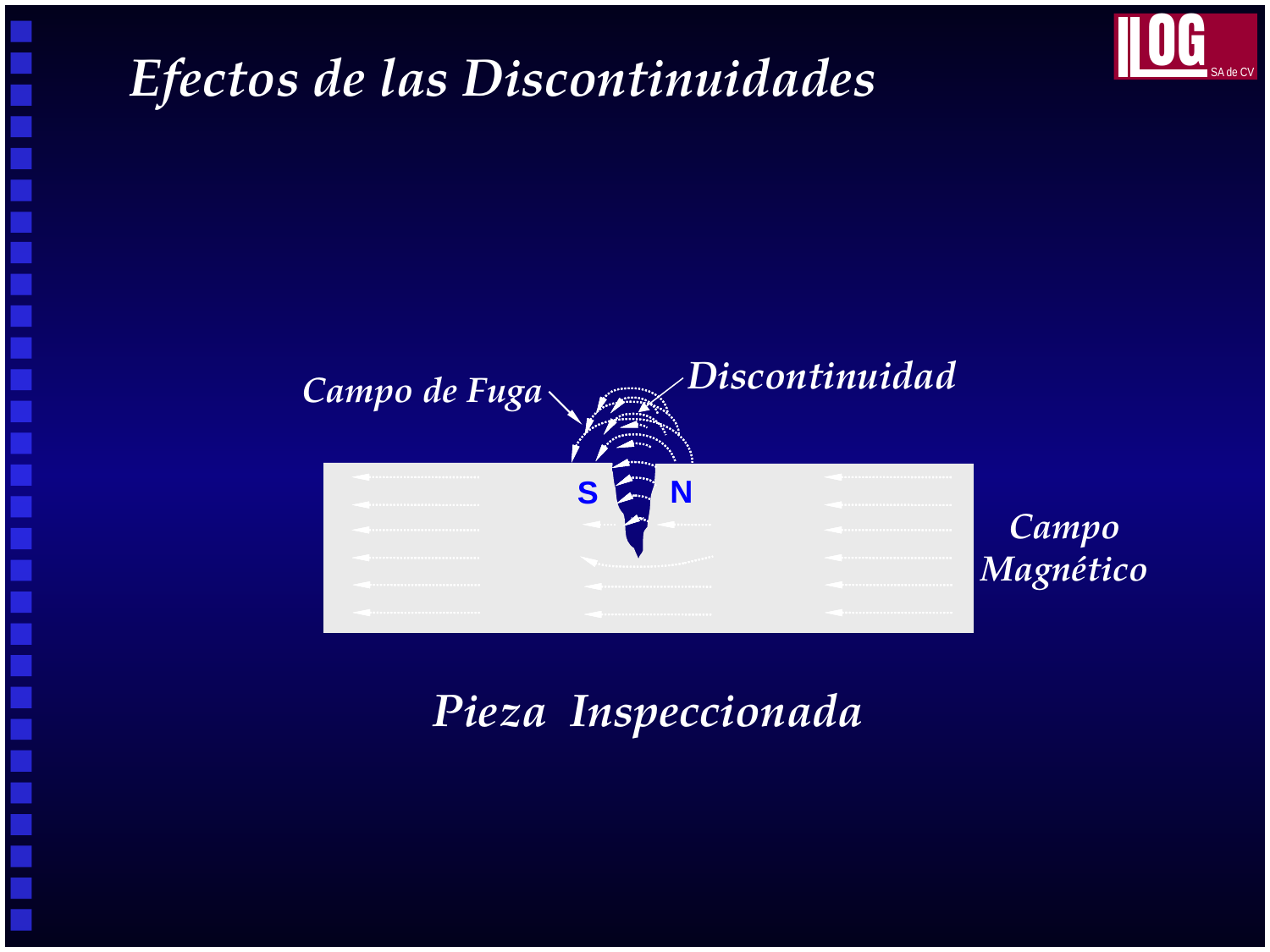

OG

SA de CV

Efectos de las Discontinuidades
Discontinuidad
Campo de Fuga

N
S

Campo
Magnético
Pieza  Inspeccionada